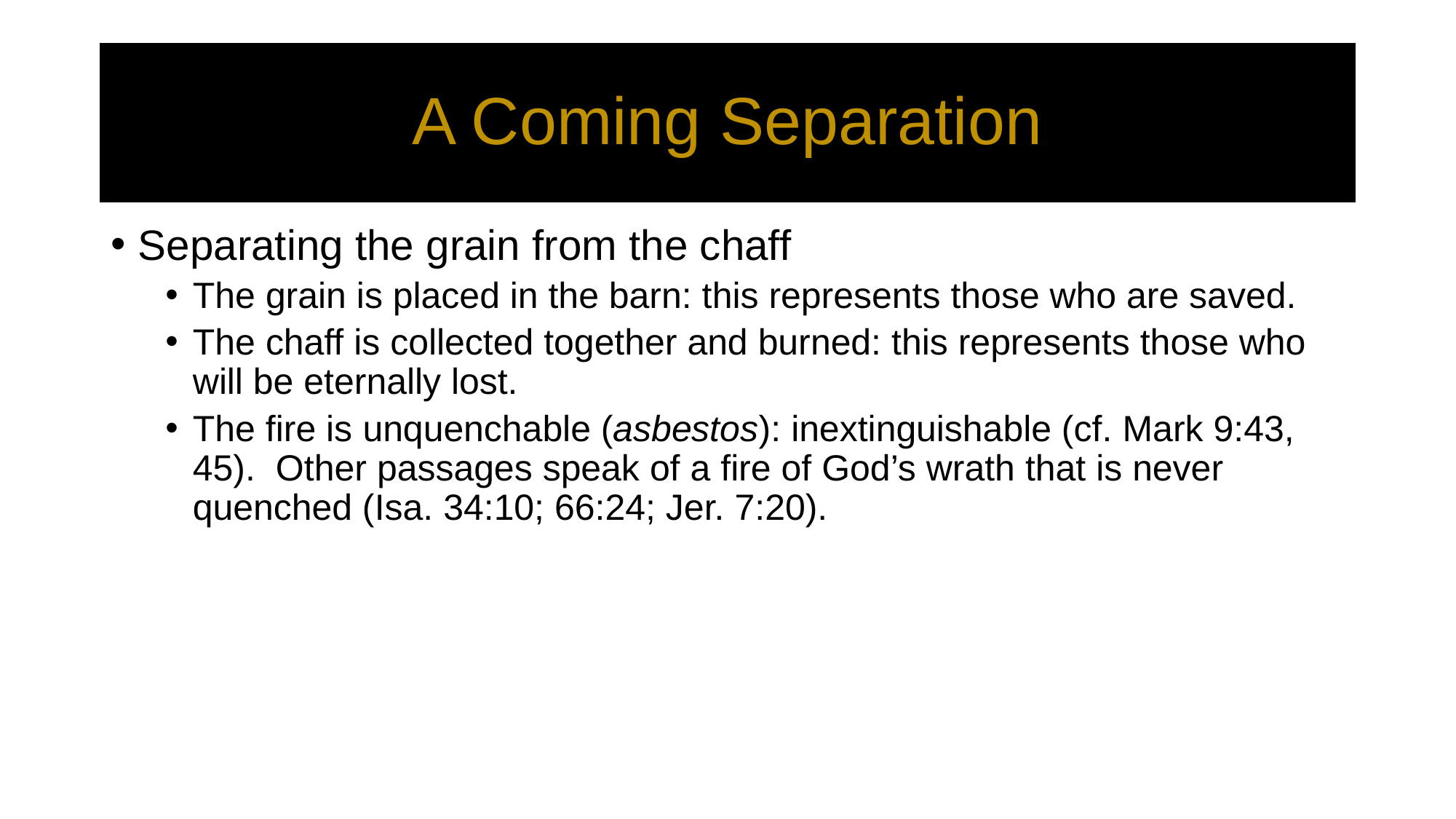

# A Coming Separation
Separating the grain from the chaff
The grain is placed in the barn: this represents those who are saved.
The chaff is collected together and burned: this represents those who will be eternally lost.
The fire is unquenchable (asbestos): inextinguishable (cf. Mark 9:43, 45).  Other passages speak of a fire of God’s wrath that is never quenched (Isa. 34:10; 66:24; Jer. 7:20).